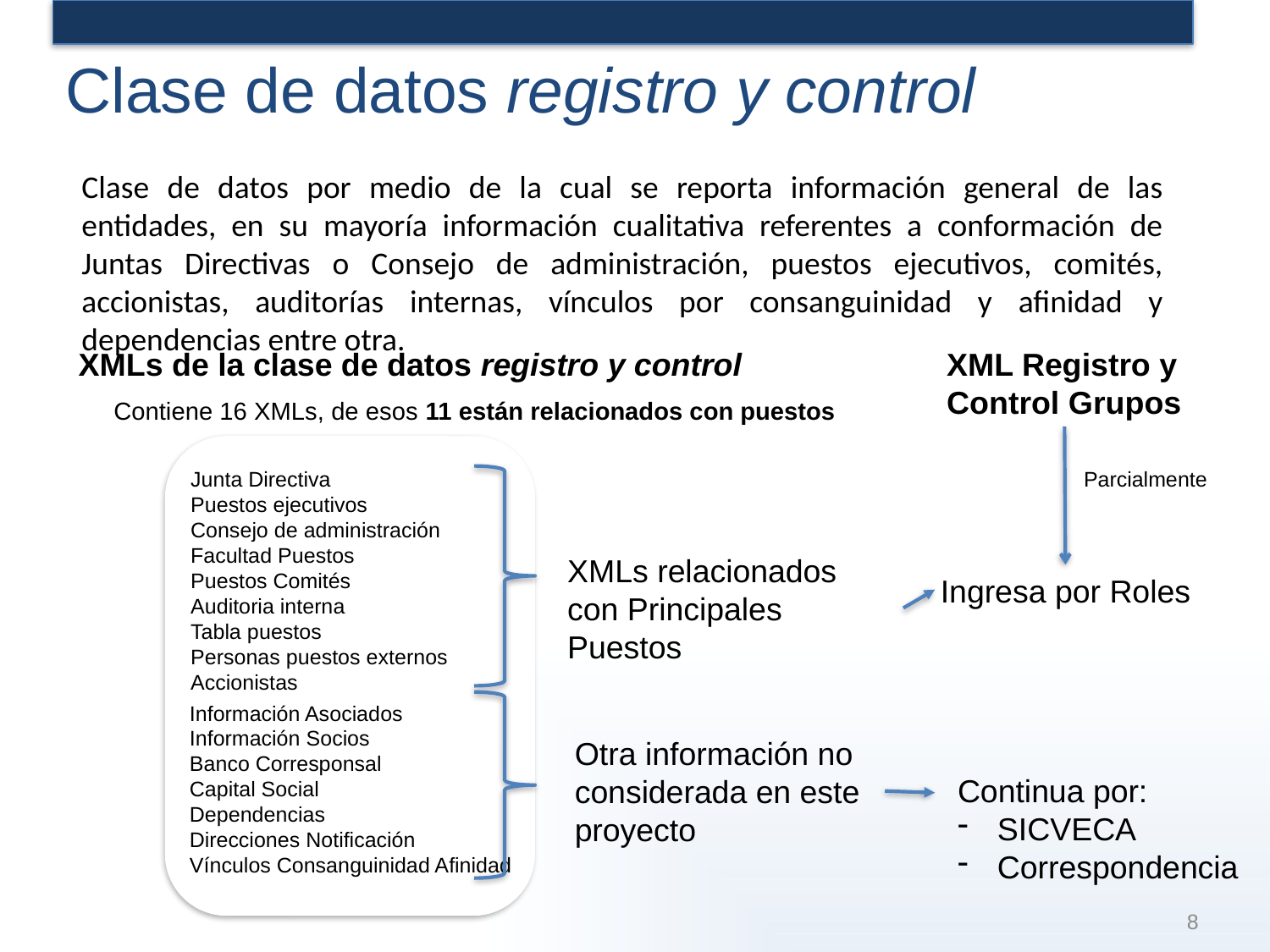

# Clase de datos registro y control
Clase de datos por medio de la cual se reporta información general de las entidades, en su mayoría información cualitativa referentes a conformación de Juntas Directivas o Consejo de administración, puestos ejecutivos, comités, accionistas, auditorías internas, vínculos por consanguinidad y afinidad y dependencias entre otra.

XMLs de la clase de datos registro y control
XML Registro y Control Grupos
Contiene 16 XMLs, de esos 11 están relacionados con puestos

Junta Directiva
Puestos ejecutivos
Consejo de administración
Facultad Puestos
Puestos Comités
Auditoria interna
Tabla puestos
Personas puestos externos
Accionistas
Parcialmente

XMLs relacionados con Principales Puestos
Ingresa por Roles

Información Asociados
Información Socios
Banco Corresponsal
Capital Social
Dependencias
Direcciones Notificación
Vínculos Consanguinidad Afinidad
Otra información no considerada en este proyecto
Continua por:
SICVECA
Correspondencia
8